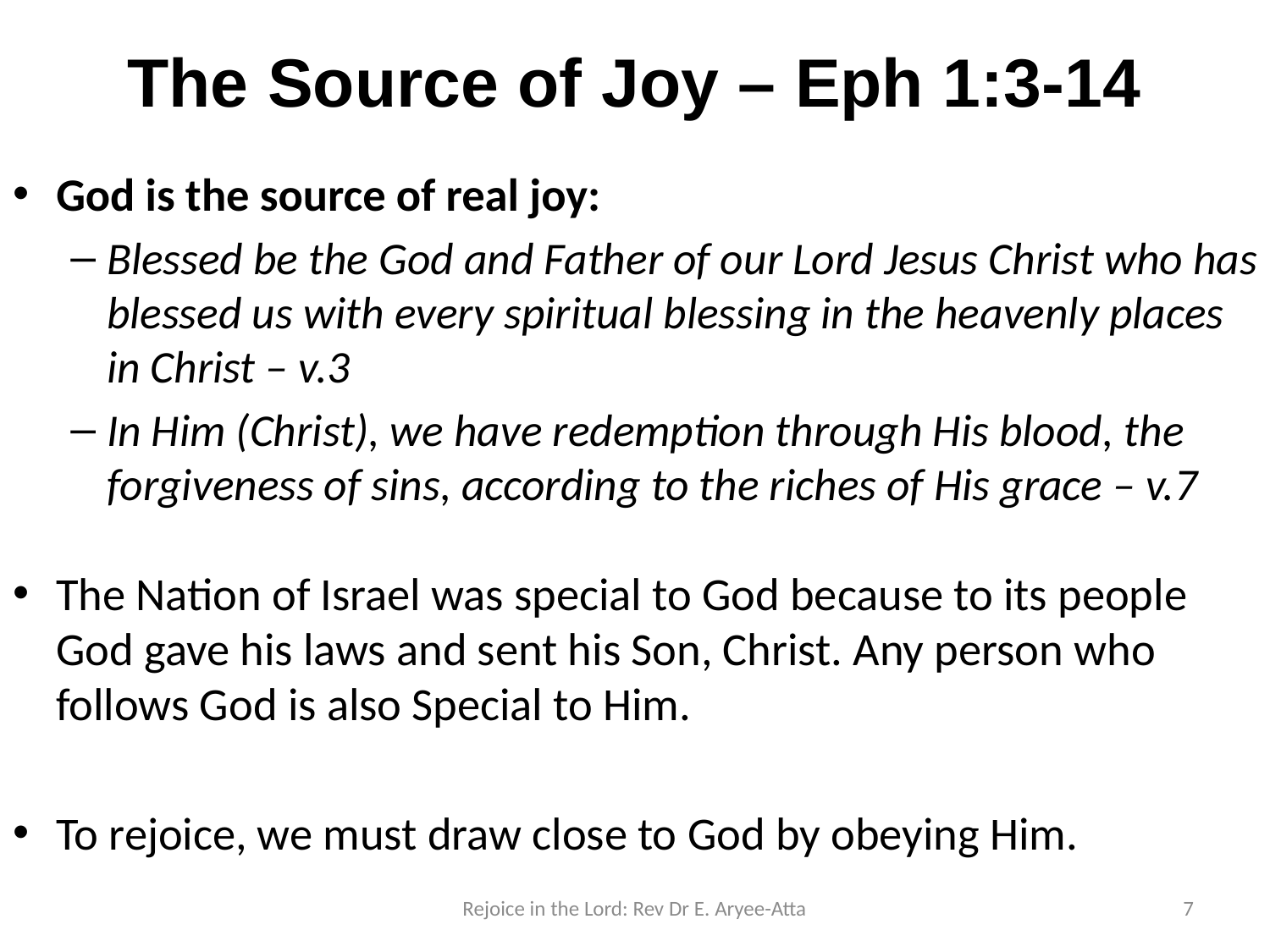

# The Source of Joy – Eph 1:3-14
God is the source of real joy:
Blessed be the God and Father of our Lord Jesus Christ who has blessed us with every spiritual blessing in the heavenly places in Christ – v.3
In Him (Christ), we have redemption through His blood, the forgiveness of sins, according to the riches of His grace – v.7

The Nation of Israel was special to God because to its people God gave his laws and sent his Son, Christ. Any person who follows God is also Special to Him.

To rejoice, we must draw close to God by obeying Him.
Rejoice in the Lord: Rev Dr E. Aryee-Atta
7